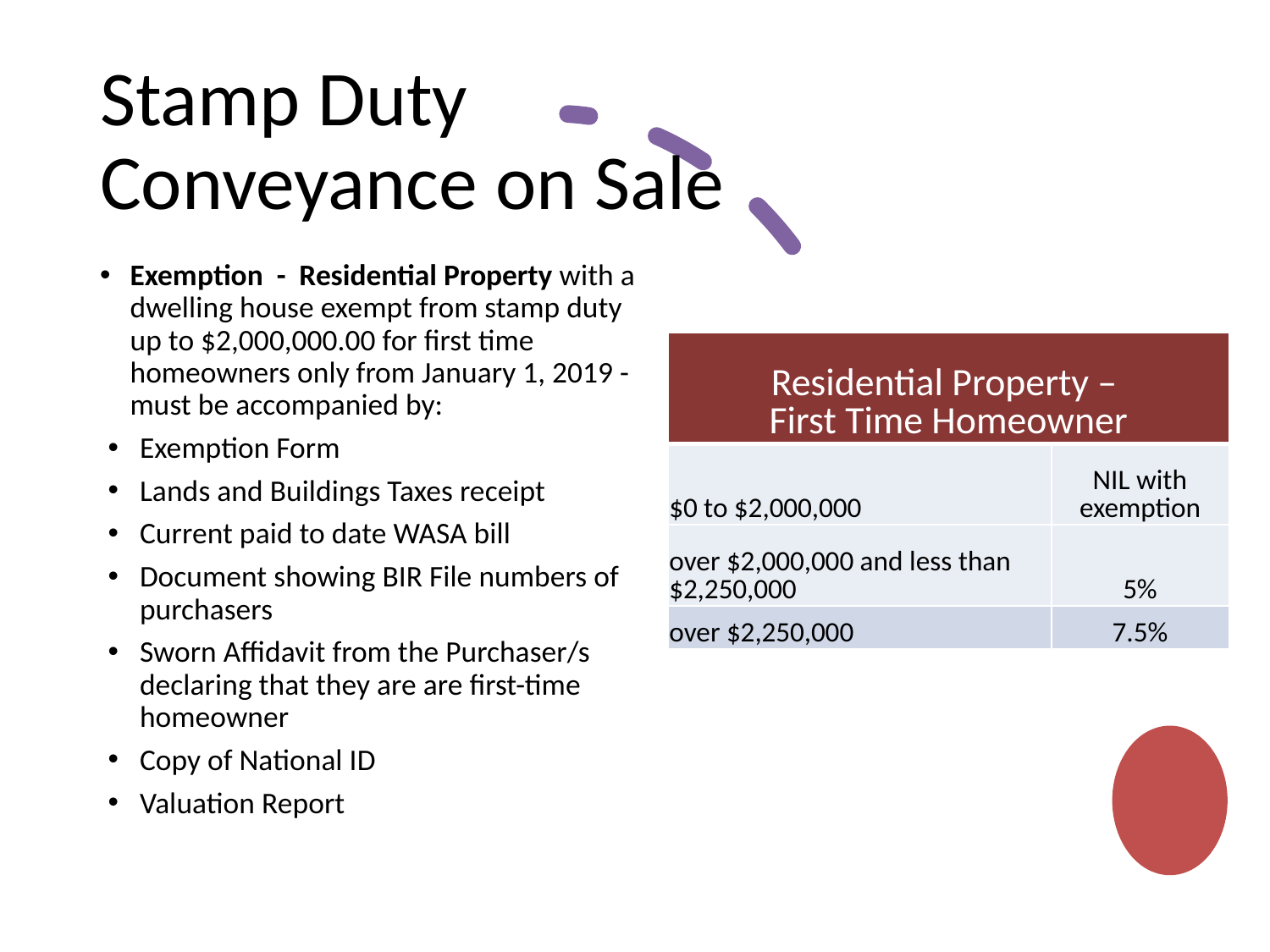

# Stamp Duty Conveyance on Sale

Exemption  -  Residential Property with a dwelling house exempt from stamp duty up to $2,000,000.00 for first time homeowners only from January 1, 2019 - must be accompanied by:
Exemption Form
Lands and Buildings Taxes receipt
Current paid to date WASA bill
Document showing BIR File numbers of purchasers
Sworn Affidavit from the Purchaser/s declaring that they are are first-time homeowner
Copy of National ID
Valuation Report
| Residential Property – First Time Homeowner |  |
| --- | --- |
| $0 to $2,000,000 | NIL with exemption |
| over $2,000,000 and less than $2,250,000 | 5% |
| over $2,250,000 | 7.5% |